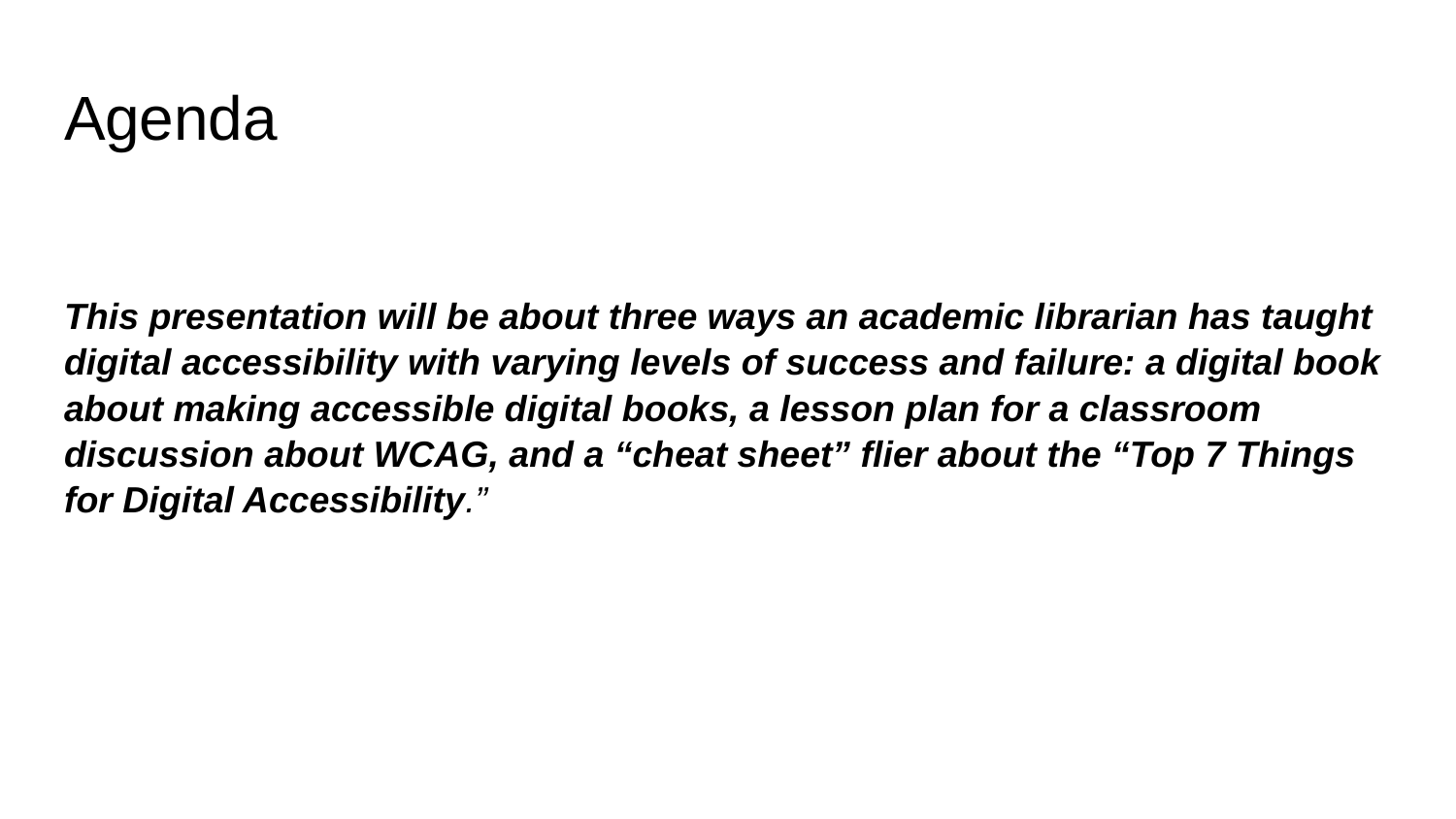

# Agenda
This presentation will be about three ways an academic librarian has taught digital accessibility with varying levels of success and failure: a digital book about making accessible digital books, a lesson plan for a classroom discussion about WCAG, and a “cheat sheet” flier about the “Top 7 Things for Digital Accessibility.”